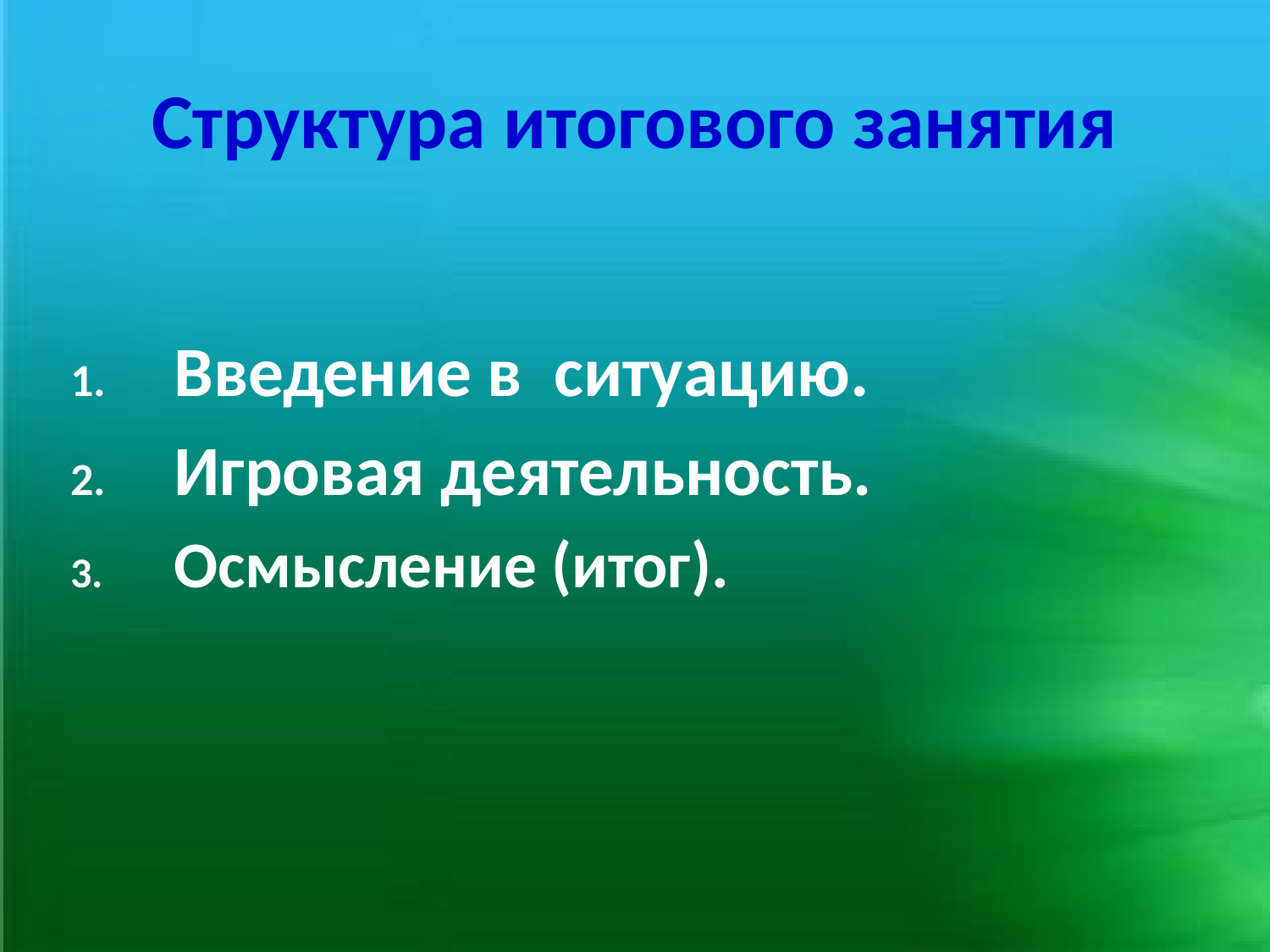

# Структура итогового занятия
Введение в  ситуацию.
Игровая деятельность.
Осмысление (итог).